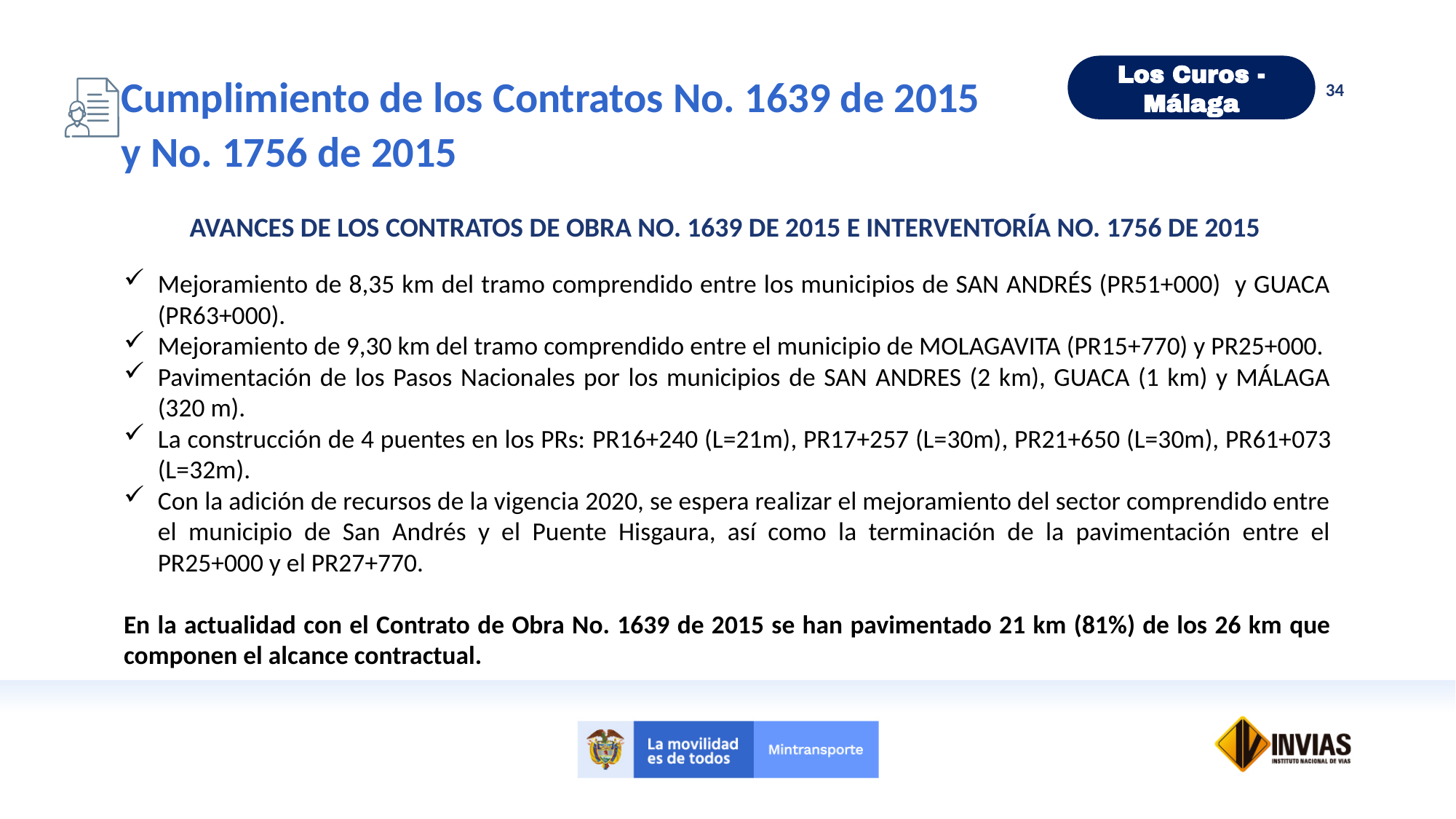

Los Curos - Málaga
Cumplimiento de los Contratos No. 1639 de 2015
y No. 1756 de 2015
34

AVANCES DE LOS CONTRATOS DE OBRA NO. 1639 DE 2015 E INTERVENTORÍA NO. 1756 DE 2015
Mejoramiento de 8,35 km del tramo comprendido entre los municipios de SAN ANDRÉS (PR51+000)  y GUACA (PR63+000).
Mejoramiento de 9,30 km del tramo comprendido entre el municipio de MOLAGAVITA (PR15+770) y PR25+000.
Pavimentación de los Pasos Nacionales por los municipios de SAN ANDRES (2 km), GUACA (1 km) y MÁLAGA (320 m).
La construcción de 4 puentes en los PRs: PR16+240 (L=21m), PR17+257 (L=30m), PR21+650 (L=30m), PR61+073 (L=32m).
Con la adición de recursos de la vigencia 2020, se espera realizar el mejoramiento del sector comprendido entre el municipio de San Andrés y el Puente Hisgaura, así como la terminación de la pavimentación entre el PR25+000 y el PR27+770.

En la actualidad con el Contrato de Obra No. 1639 de 2015 se han pavimentado 21 km (81%) de los 26 km que componen el alcance contractual.